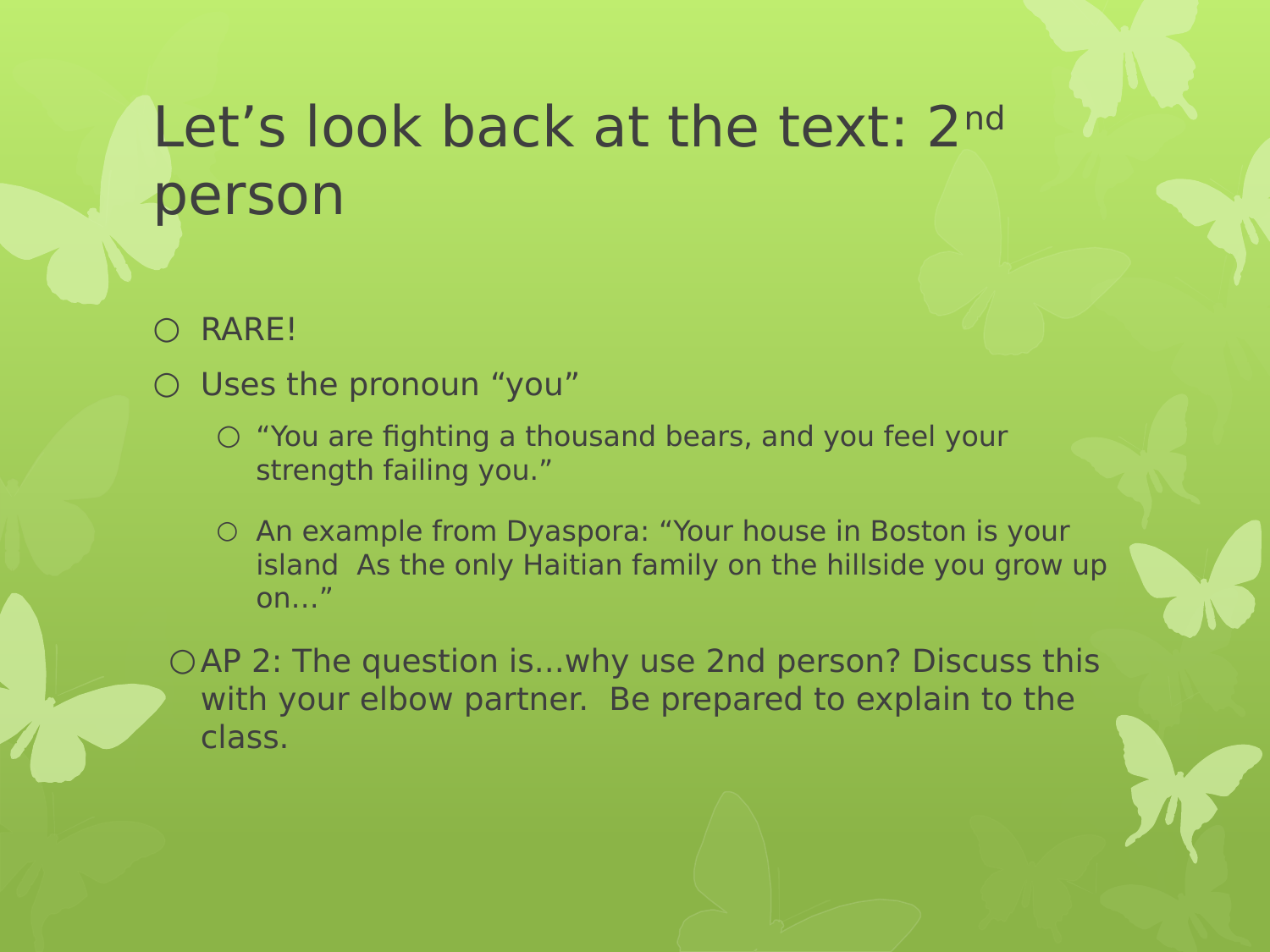

# Let’s look back at the text: 2nd person
RARE!
Uses the pronoun “you”
“You are fighting a thousand bears, and you feel your strength failing you.”
An example from Dyaspora: “Your house in Boston is your island  As the only Haitian family on the hillside you grow up on…”
AP 2: The question is...why use 2nd person? Discuss this with your elbow partner.  Be prepared to explain to the class.